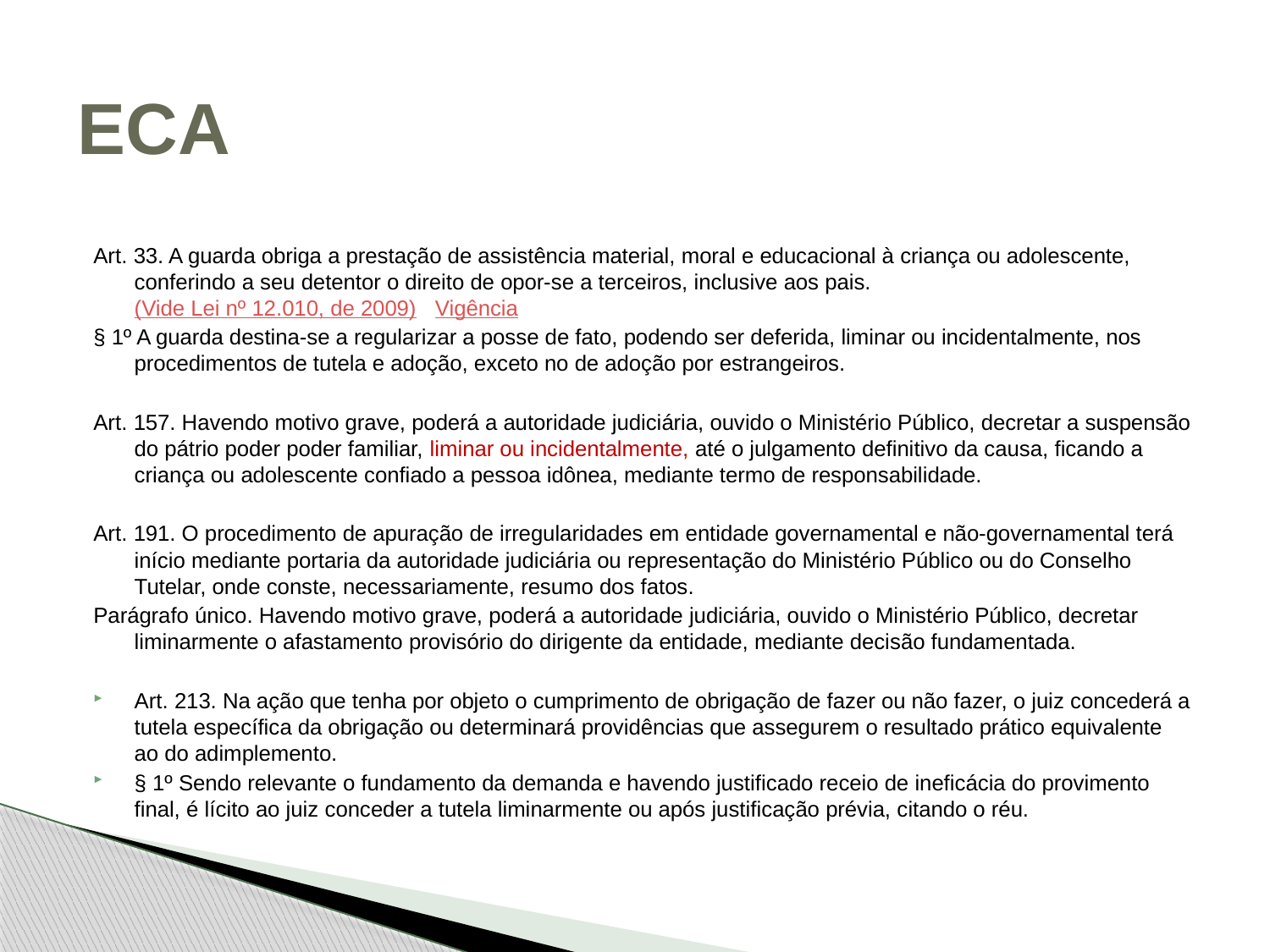

# ECA

Art. 33. A guarda obriga a prestação de assistência material, moral e educacional à criança ou adolescente, conferindo a seu detentor o direito de opor-se a terceiros, inclusive aos pais.       (Vide Lei nº 12.010, de 2009)   Vigência
§ 1º A guarda destina-se a regularizar a posse de fato, podendo ser deferida, liminar ou incidentalmente, nos procedimentos de tutela e adoção, exceto no de adoção por estrangeiros.

Art. 157. Havendo motivo grave, poderá a autoridade judiciária, ouvido o Ministério Público, decretar a suspensão do pátrio poder poder familiar, liminar ou incidentalmente, até o julgamento definitivo da causa, ficando a criança ou adolescente confiado a pessoa idônea, mediante termo de responsabilidade.

Art. 191. O procedimento de apuração de irregularidades em entidade governamental e não-governamental terá início mediante portaria da autoridade judiciária ou representação do Ministério Público ou do Conselho Tutelar, onde conste, necessariamente, resumo dos fatos.
Parágrafo único. Havendo motivo grave, poderá a autoridade judiciária, ouvido o Ministério Público, decretar liminarmente o afastamento provisório do dirigente da entidade, mediante decisão fundamentada.

Art. 213. Na ação que tenha por objeto o cumprimento de obrigação de fazer ou não fazer, o juiz concederá a tutela específica da obrigação ou determinará providências que assegurem o resultado prático equivalente ao do adimplemento.
§ 1º Sendo relevante o fundamento da demanda e havendo justificado receio de ineficácia do provimento final, é lícito ao juiz conceder a tutela liminarmente ou após justificação prévia, citando o réu.